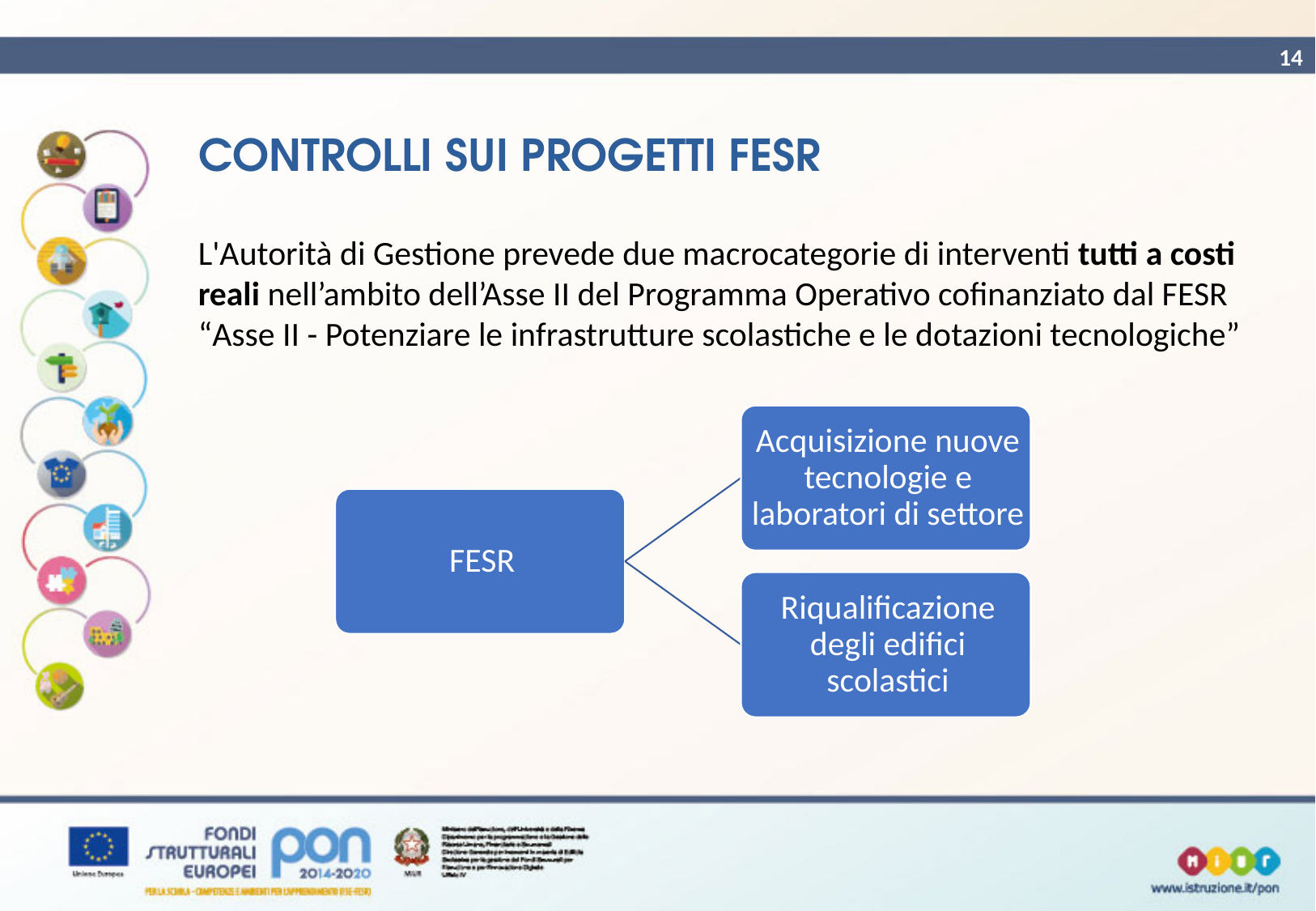

14
# CONTROLLI SUI PROGETTI FESR
L'Autorità di Gestione prevede due macrocategorie di interventi tutti a costi reali nell’ambito dell’Asse II del Programma Operativo cofinanziato dal FESR
“Asse II - Potenziare le infrastrutture scolastiche e le dotazioni tecnologiche”
FESR

Acquisizione nuove tecnologie e laboratori di settore

Riqualificazione degli edifici scolastici